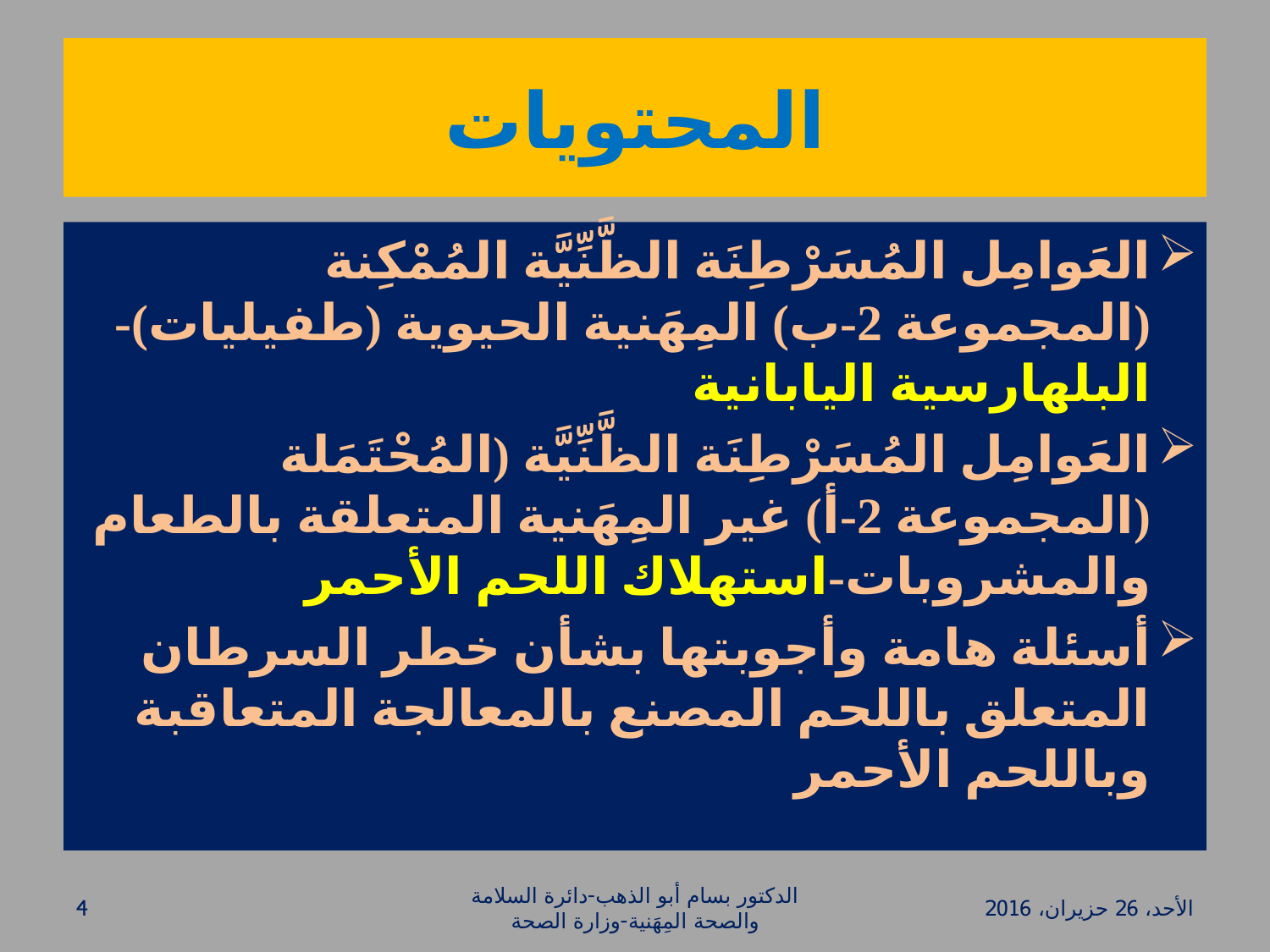

# المحتويات
العَوامِل المُسَرْطِنَة الظَّنِّيَّة المُمْكِنة (المجموعة 2-ب) المِهَنية الحيوية (طفيليات)-البلهارسية اليابانية
العَوامِل المُسَرْطِنَة الظَّنِّيَّة (المُحْتَمَلة (المجموعة 2-أ) غير المِهَنية المتعلقة بالطعام والمشروبات-استهلاك اللحم الأحمر
أسئلة هامة وأجوبتها بشأن خطر السرطان المتعلق باللحم المصنع بالمعالجة المتعاقبة وباللحم الأحمر
4
الدكتور بسام أبو الذهب-دائرة السلامة والصحة المِهَنية-وزارة الصحة
الأحد، 26 حزيران، 2016